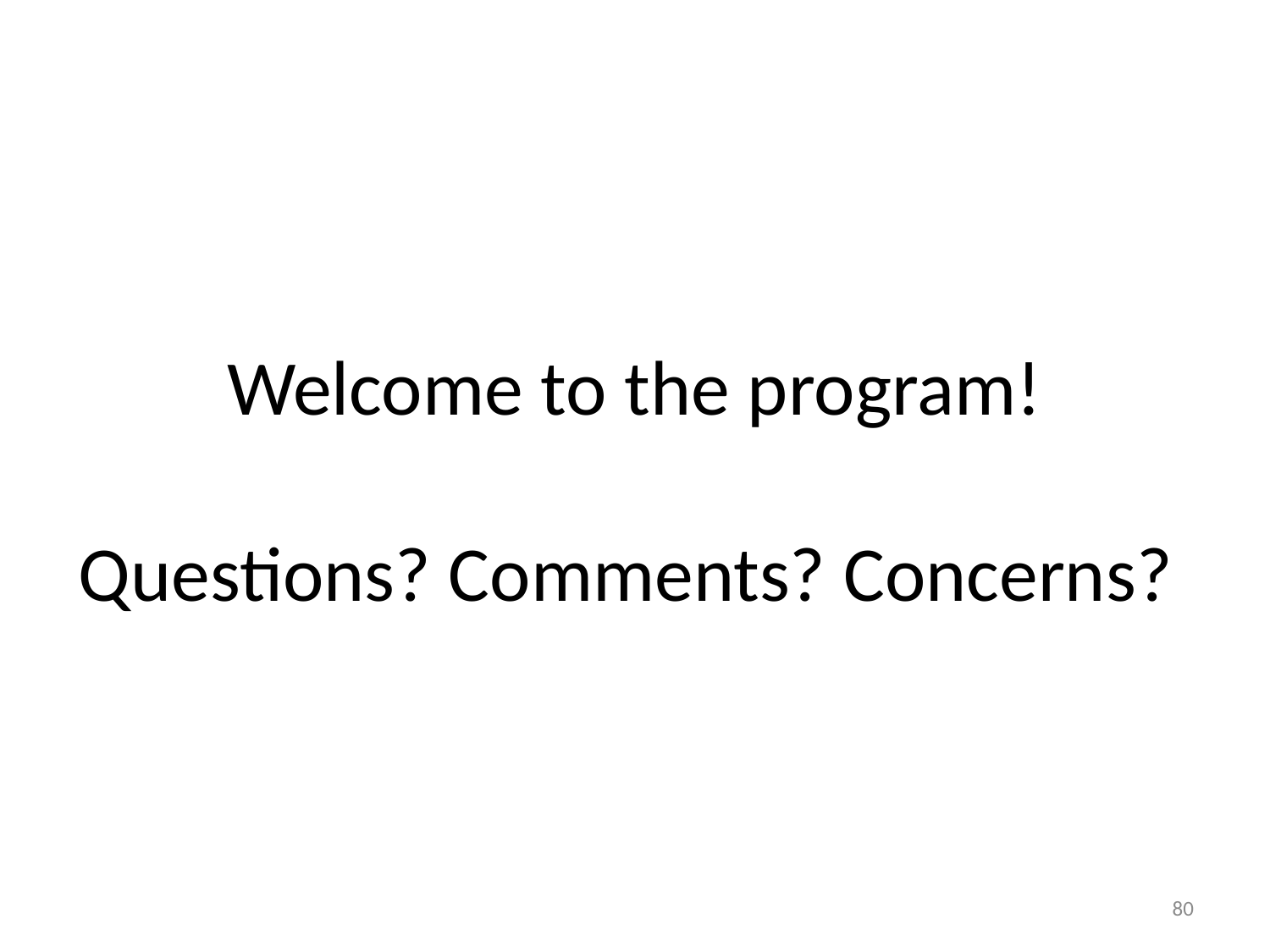

# Welcome to the program! Questions? Comments? Concerns?
80